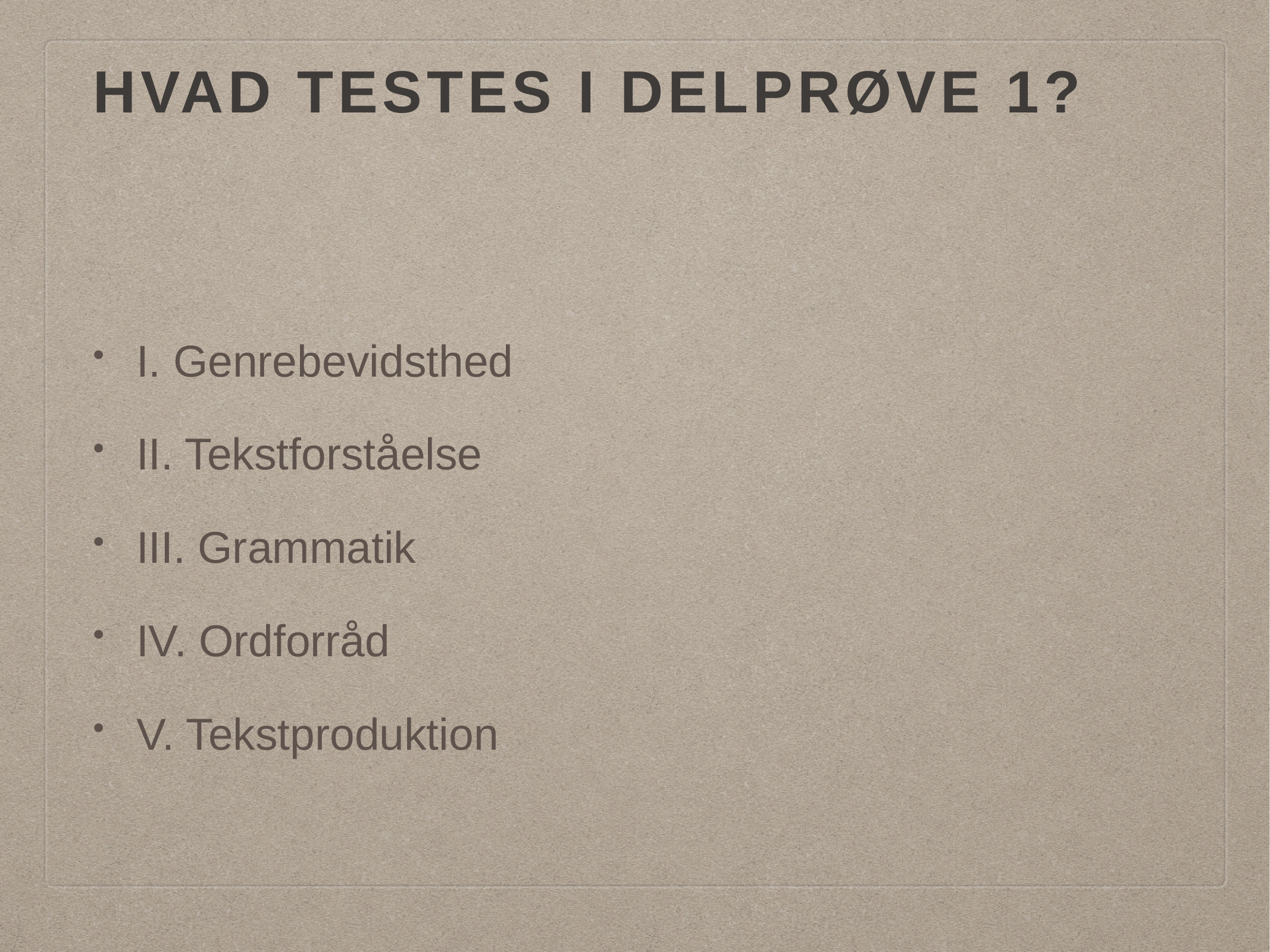

# Hvad testes i delprøve 1?
I. Genrebevidsthed
II. Tekstforståelse
III. Grammatik
IV. Ordforråd
V. Tekstproduktion